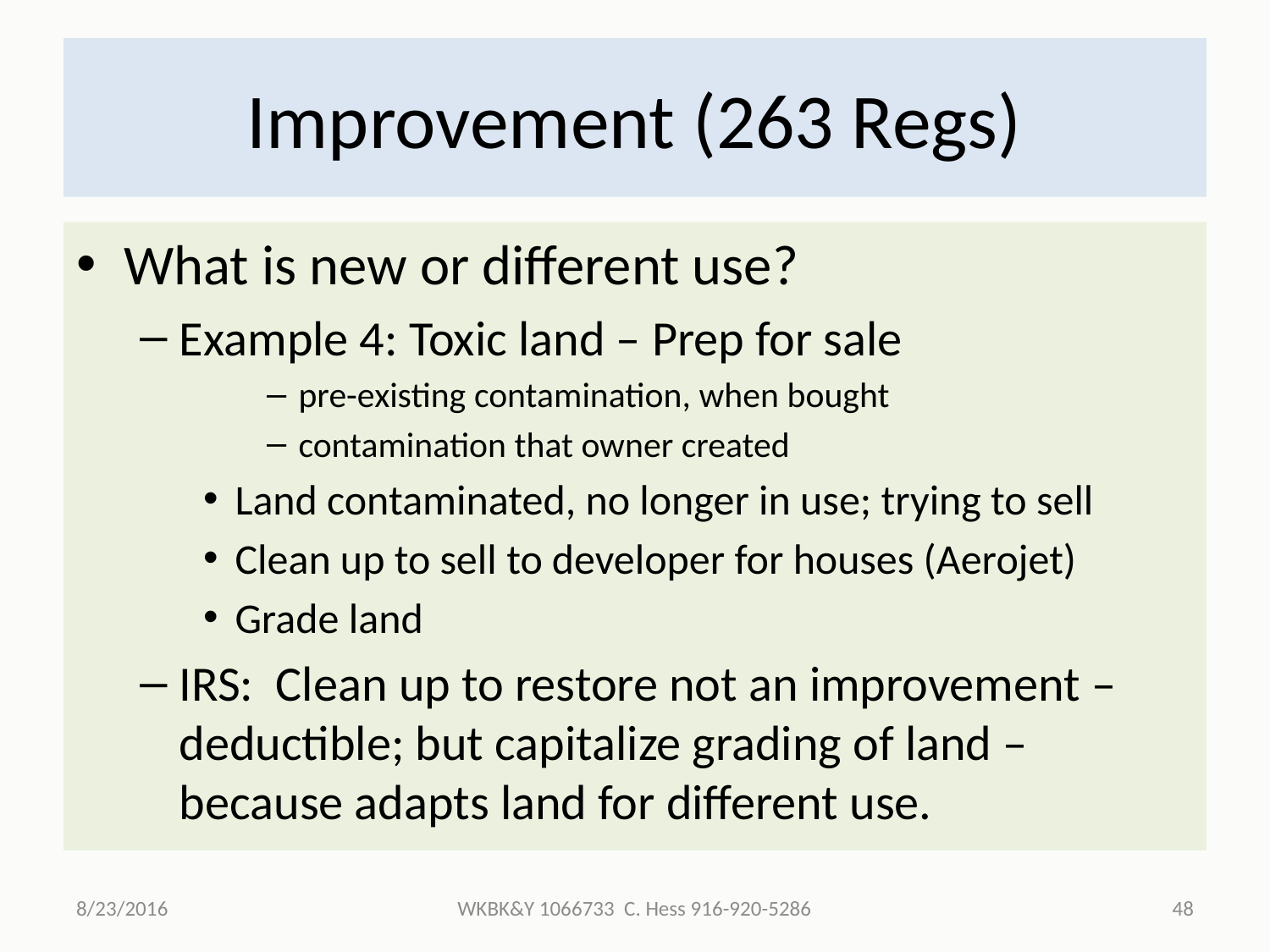

# Improvement (263 Regs)
What is new or different use?
Example 4: Toxic land – Prep for sale
pre-existing contamination, when bought
contamination that owner created
Land contaminated, no longer in use; trying to sell
Clean up to sell to developer for houses (Aerojet)
Grade land
IRS:  Clean up to restore not an improvement – deductible; but capitalize grading of land – because adapts land for different use.

8/23/2016
WKBK&Y 1066733  C. Hess 916-920-5286
48